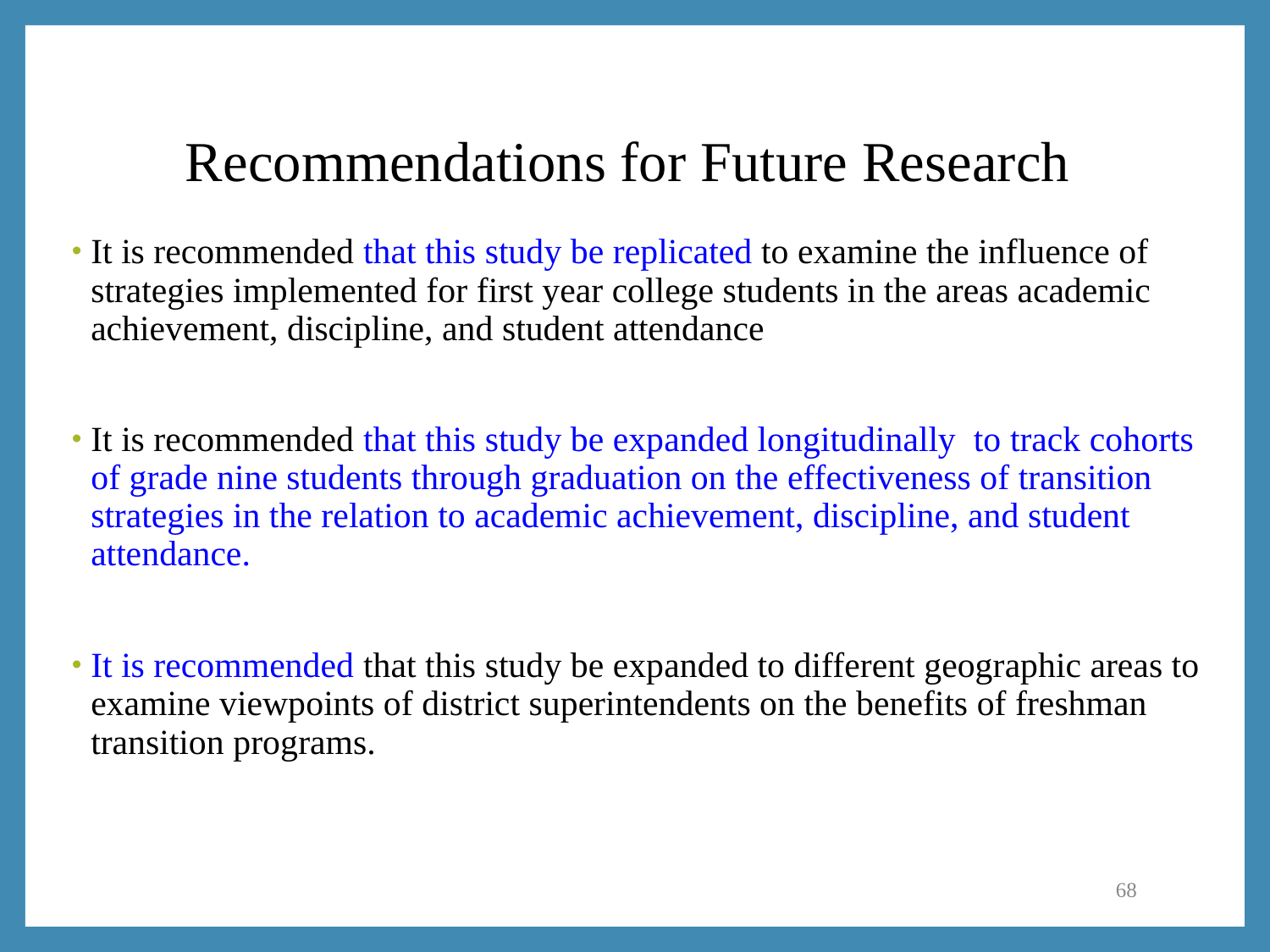

# Recommendations for Future Research
It is recommended that this study be replicated to examine the influence of  strategies implemented for first year college students in the areas academic achievement, discipline, and student attendance

It is recommended that this study be expanded longitudinally  to track cohorts of grade nine students through graduation on the effectiveness of transition strategies in the relation to academic achievement, discipline, and student attendance.

It is recommended that this study be expanded to different geographic areas to examine viewpoints of district superintendents on the benefits of freshman transition programs.
68